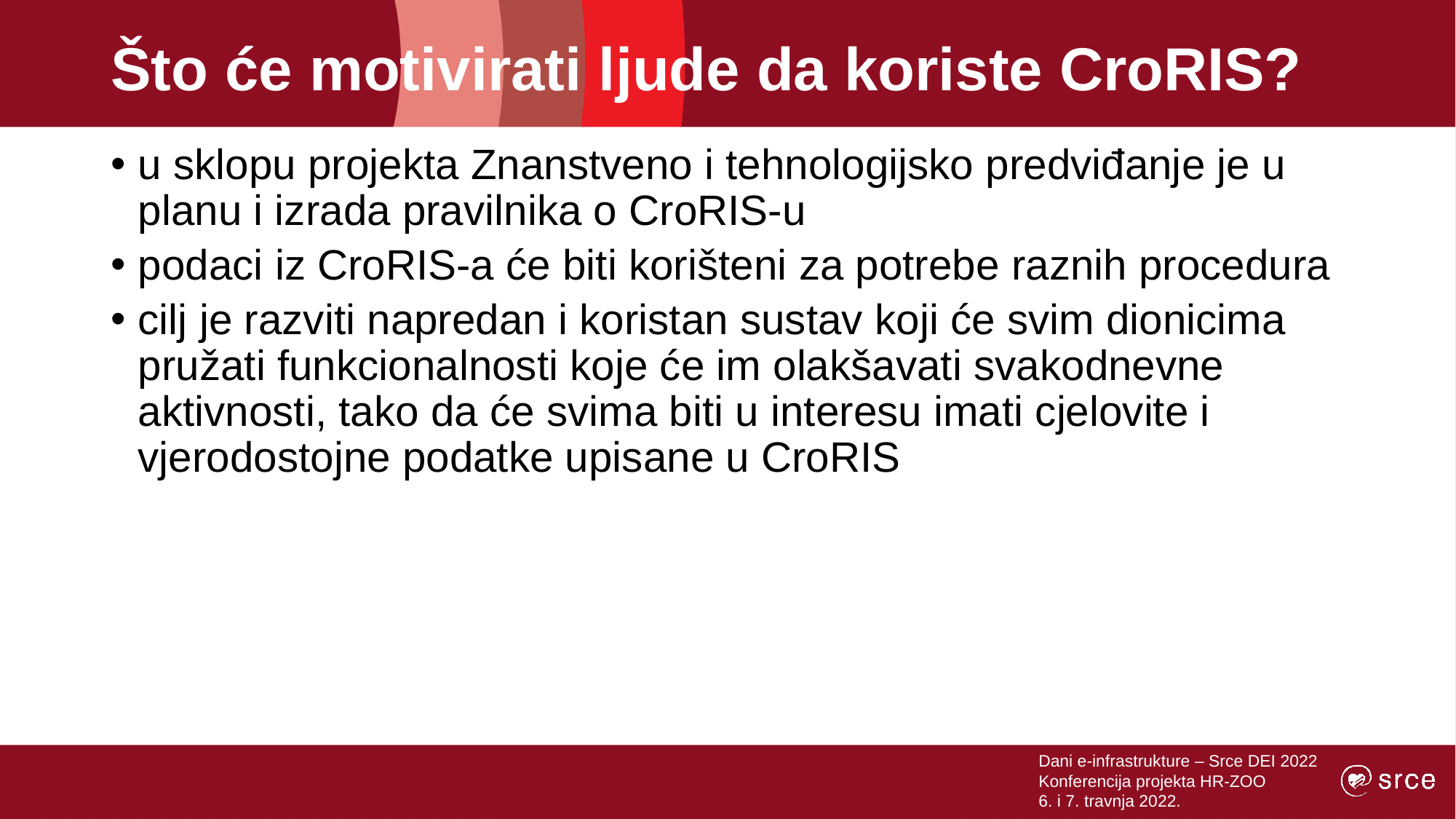

# Što će motivirati ljude da koriste CroRIS?
u sklopu projekta Znanstveno i tehnologijsko predviđanje je u planu i izrada pravilnika o CroRIS-u
podaci iz CroRIS-a će biti korišteni za potrebe raznih procedura
cilj je razviti napredan i koristan sustav koji će svim dionicima pružati funkcionalnosti koje će im olakšavati svakodnevne aktivnosti, tako da će svima biti u interesu imati cjelovite i vjerodostojne podatke upisane u CroRIS